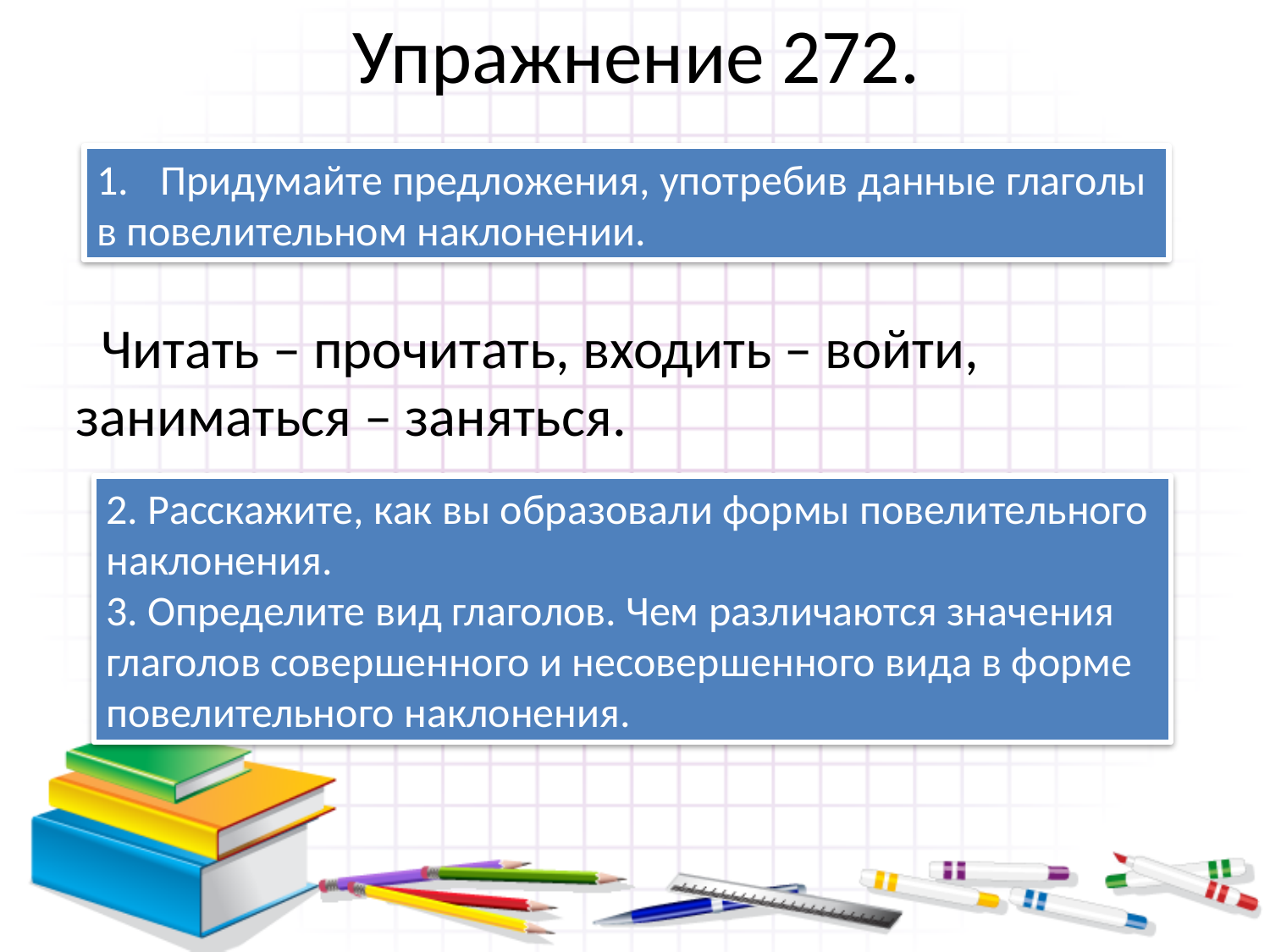

Упражнение 272.
Придумайте предложения, употребив данные глаголы
в повелительном наклонении.
  Читать – прочитать, входить – войти, заниматься – заняться.
2. Расскажите, как вы образовали формы повелительного
наклонения.
3. Определите вид глаголов. Чем различаются значения
глаголов совершенного и несовершенного вида в форме
повелительного наклонения.